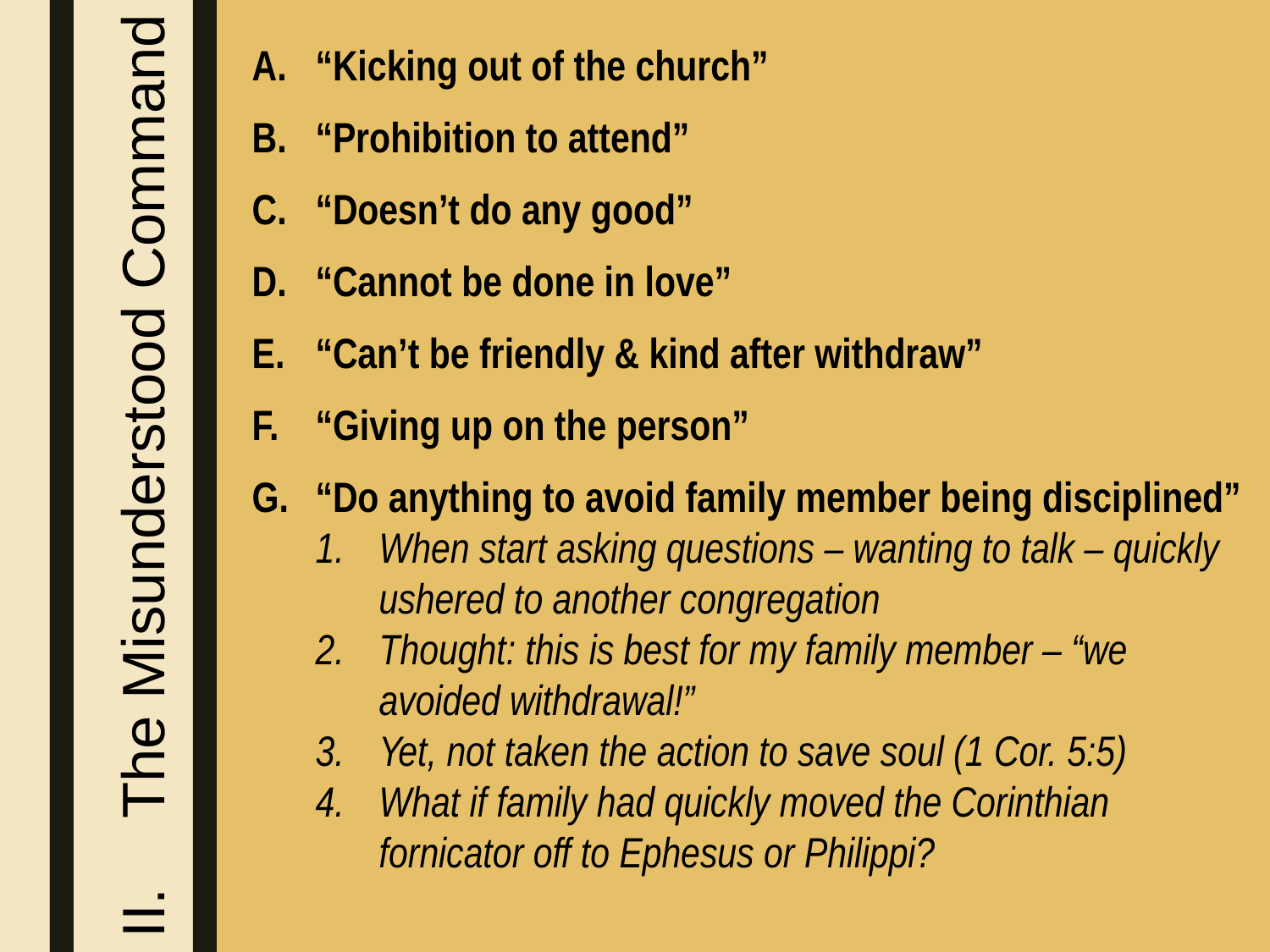

“Kicking out of the church”

“Prohibition to attend”

“Doesn’t do any good”

“Cannot be done in love”

“Can’t be friendly & kind after withdraw”

“Giving up on the person”

“Do anything to avoid family member being disciplined”
When start asking questions – wanting to talk – quickly ushered to another congregation
Thought: this is best for my family member – “we avoided withdrawal!”
Yet, not taken the action to save soul (1 Cor. 5:5)
What if family had quickly moved the Corinthian fornicator off to Ephesus or Philippi?
The Misunderstood Command